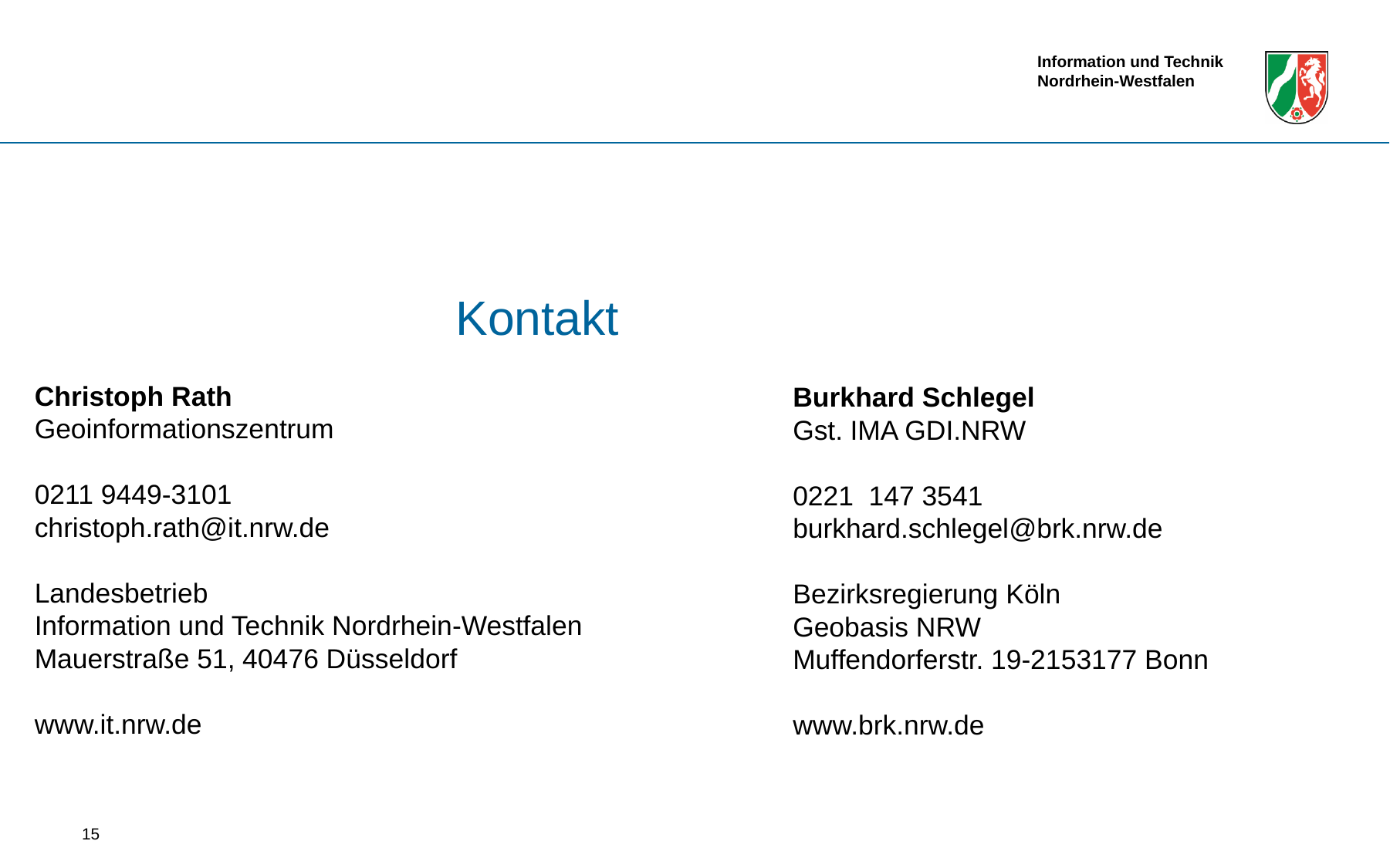

Kontakt
Christoph Rath
Geoinformationszentrum

0211 9449-3101
christoph.rath@it.nrw.de

Landesbetrieb
Information und Technik Nordrhein-Westfalen
Mauerstraße 51, 40476 Düsseldorf

www.it.nrw.de
Burkhard Schlegel
Gst. IMA GDI.NRW

0221  147 3541
burkhard.schlegel@brk.nrw.de

Bezirksregierung Köln
Geobasis NRW
Muffendorferstr. 19-2153177 Bonn

www.brk.nrw.de

15